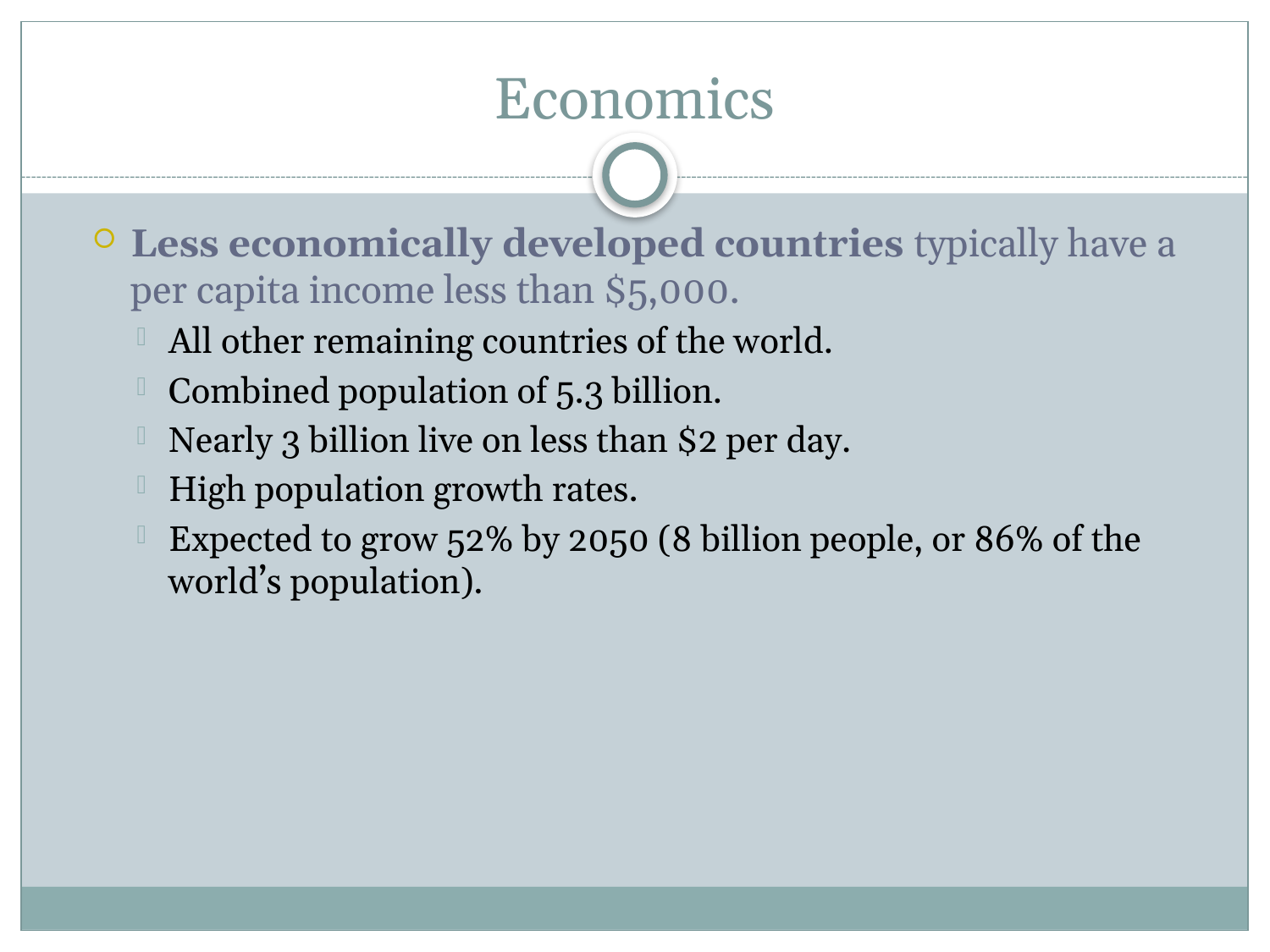

# Economics
Less economically developed countries typically have a per capita income less than $5,000.
All other remaining countries of the world.
Combined population of 5.3 billion.
Nearly 3 billion live on less than $2 per day.
High population growth rates.
Expected to grow 52% by 2050 (8 billion people, or 86% of the world’s population).